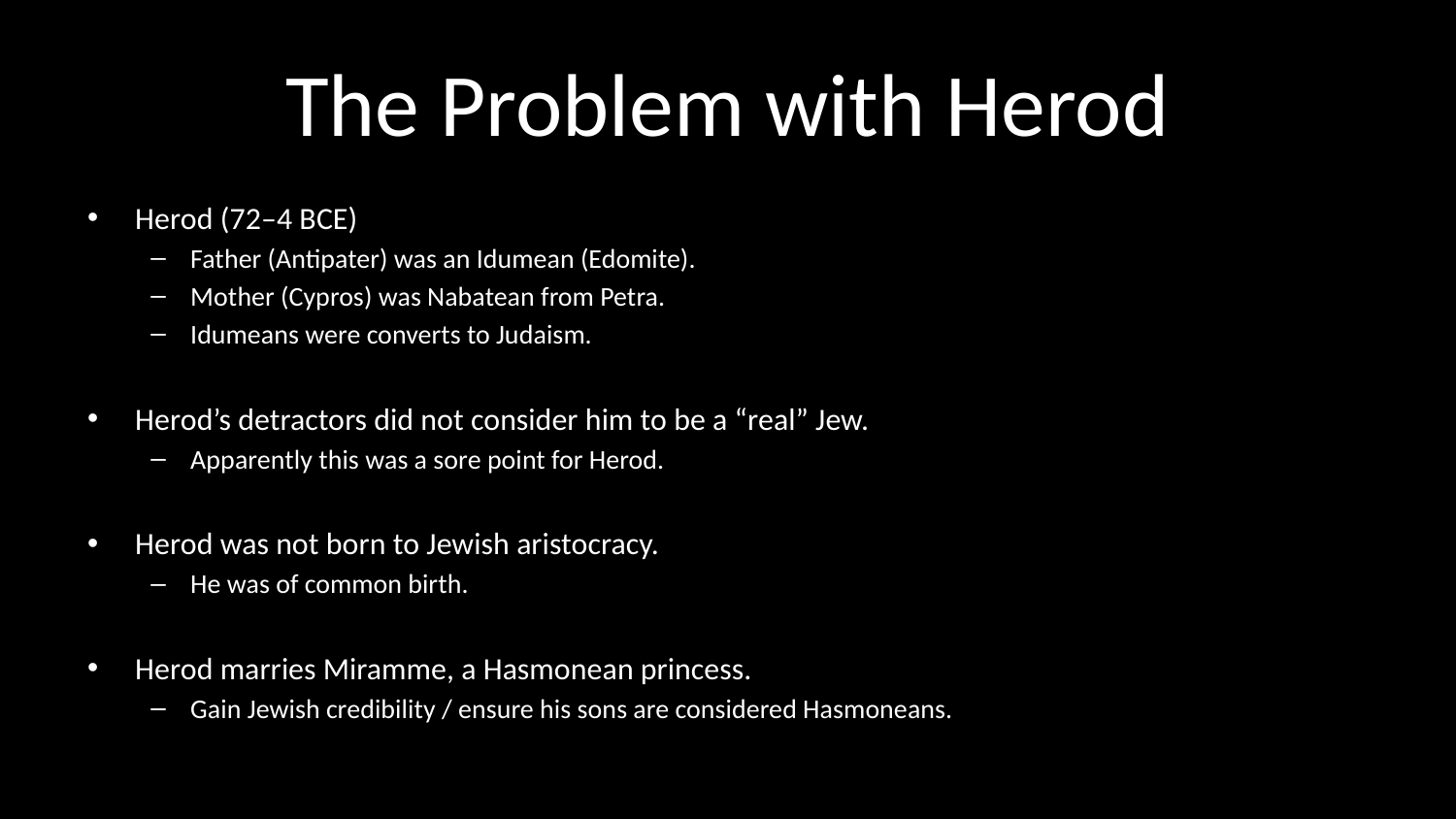

# The Problem with Herod
Herod (72–4 BCE)
Father (Antipater) was an Idumean (Edomite).
Mother (Cypros) was Nabatean from Petra.
Idumeans were converts to Judaism.

Herod’s detractors did not consider him to be a “real” Jew.
Apparently this was a sore point for Herod.

Herod was not born to Jewish aristocracy.
He was of common birth.

Herod marries Miramme, a Hasmonean princess.
Gain Jewish credibility / ensure his sons are considered Hasmoneans.